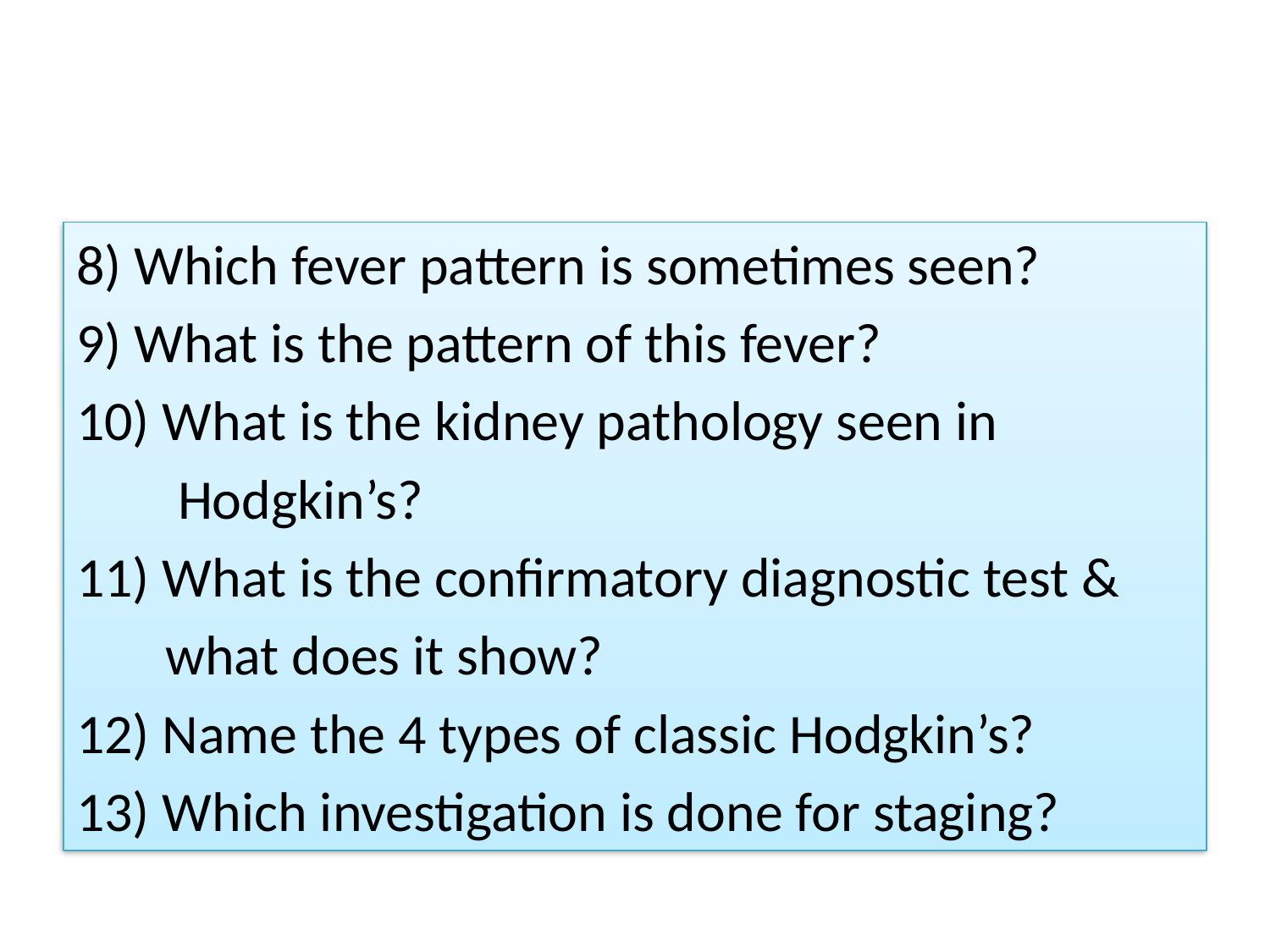

#
8) Which fever pattern is sometimes seen?
9) What is the pattern of this fever?
10) What is the kidney pathology seen in
        Hodgkin’s?
11) What is the confirmatory diagnostic test &
       what does it show?
12) Name the 4 types of classic Hodgkin’s?
13) Which investigation is done for staging?